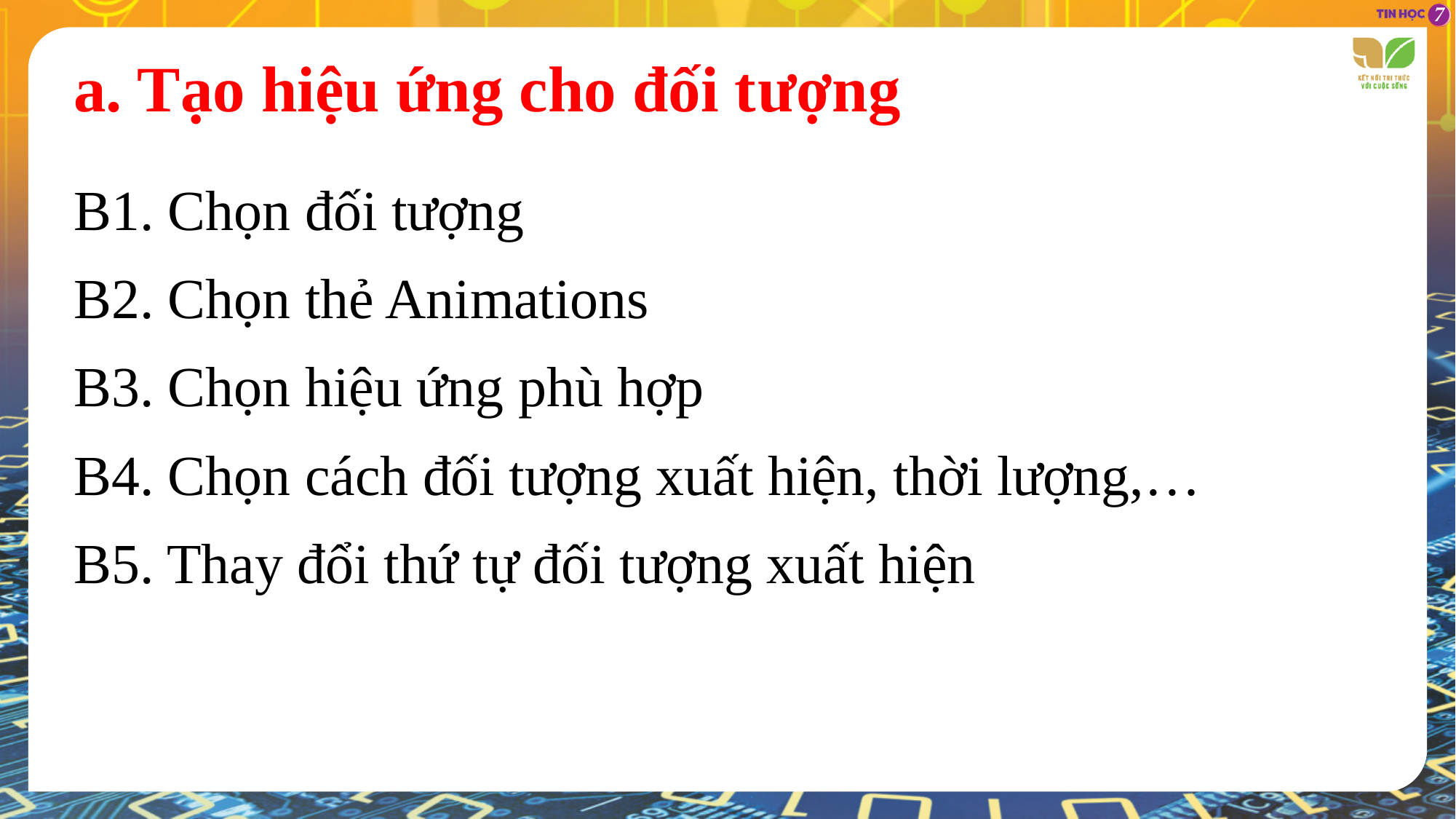

a. Tạo hiệu ứng cho đối tượng
B1. Chọn đối tượng
B2. Chọn thẻ Animations
B3. Chọn hiệu ứng phù hợp
B4. Chọn cách đối tượng xuất hiện, thời lượng,…
B5. Thay đổi thứ tự đối tượng xuất hiện